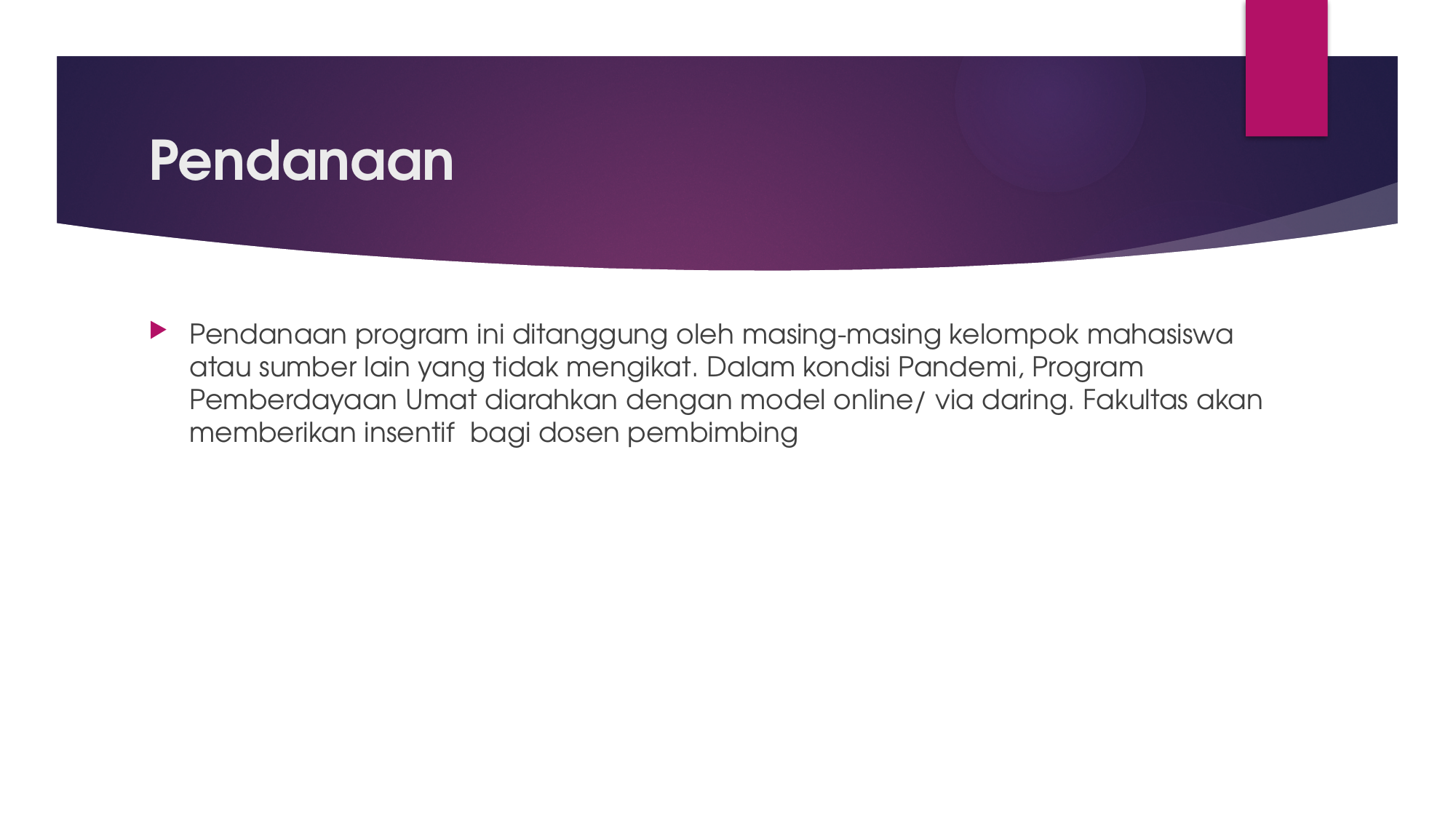

# Pendanaan
Pendanaan program ini ditanggung oleh masing-masing kelompok mahasiswa atau sumber lain yang tidak mengikat. Dalam kondisi Pandemi, Program Pemberdayaan Umat diarahkan dengan model online/ via daring. Fakultas akan memberikan insentif  bagi dosen pembimbing